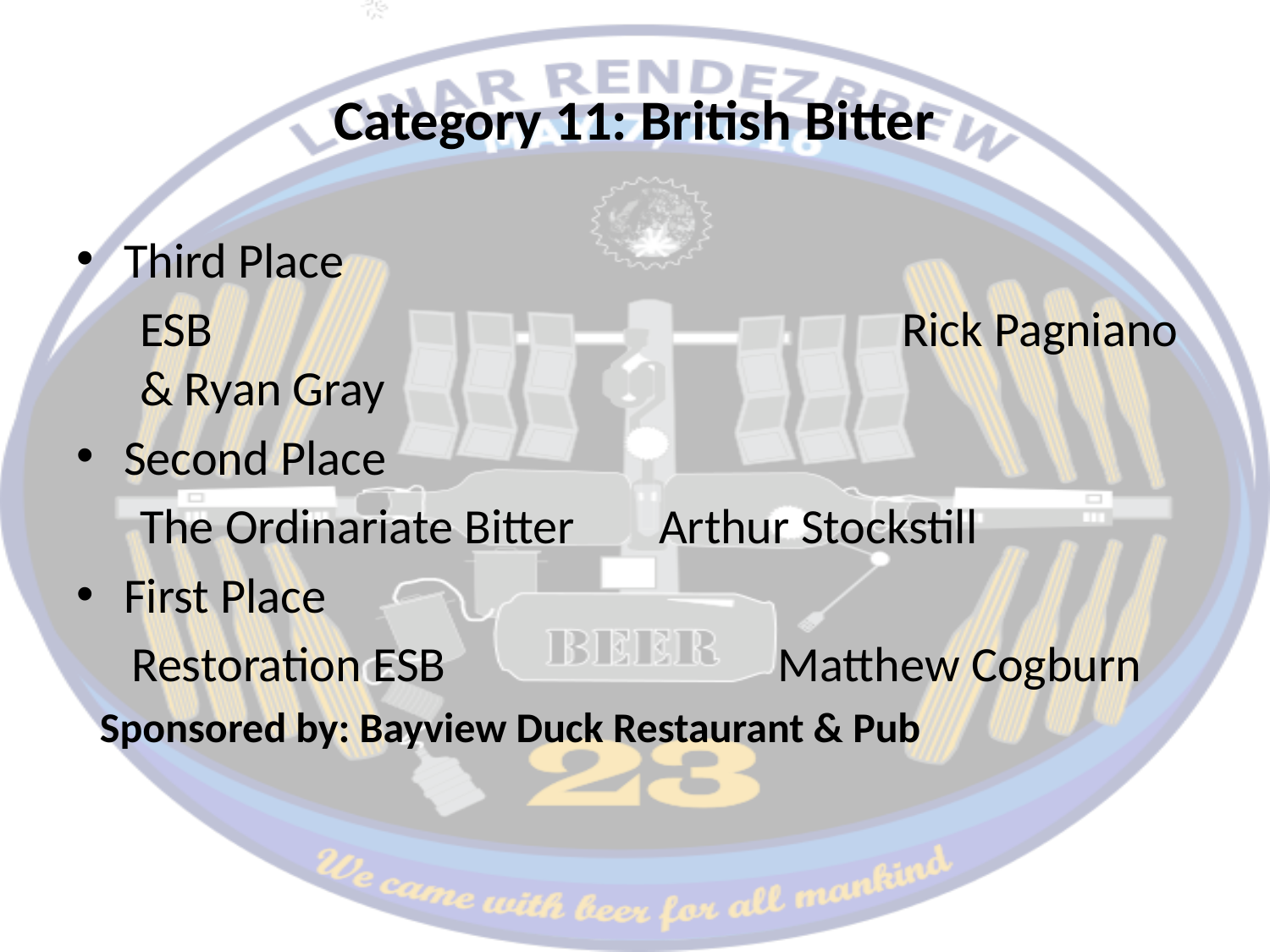

# Category 11: British Bitter
Third Place
ESB 						Rick Pagniano & Ryan Gray
Second Place
The Ordinariate Bitter 	 Arthur Stockstill
First Place
Restoration ESB 			 Matthew Cogburn
Sponsored by: Bayview Duck Restaurant & Pub